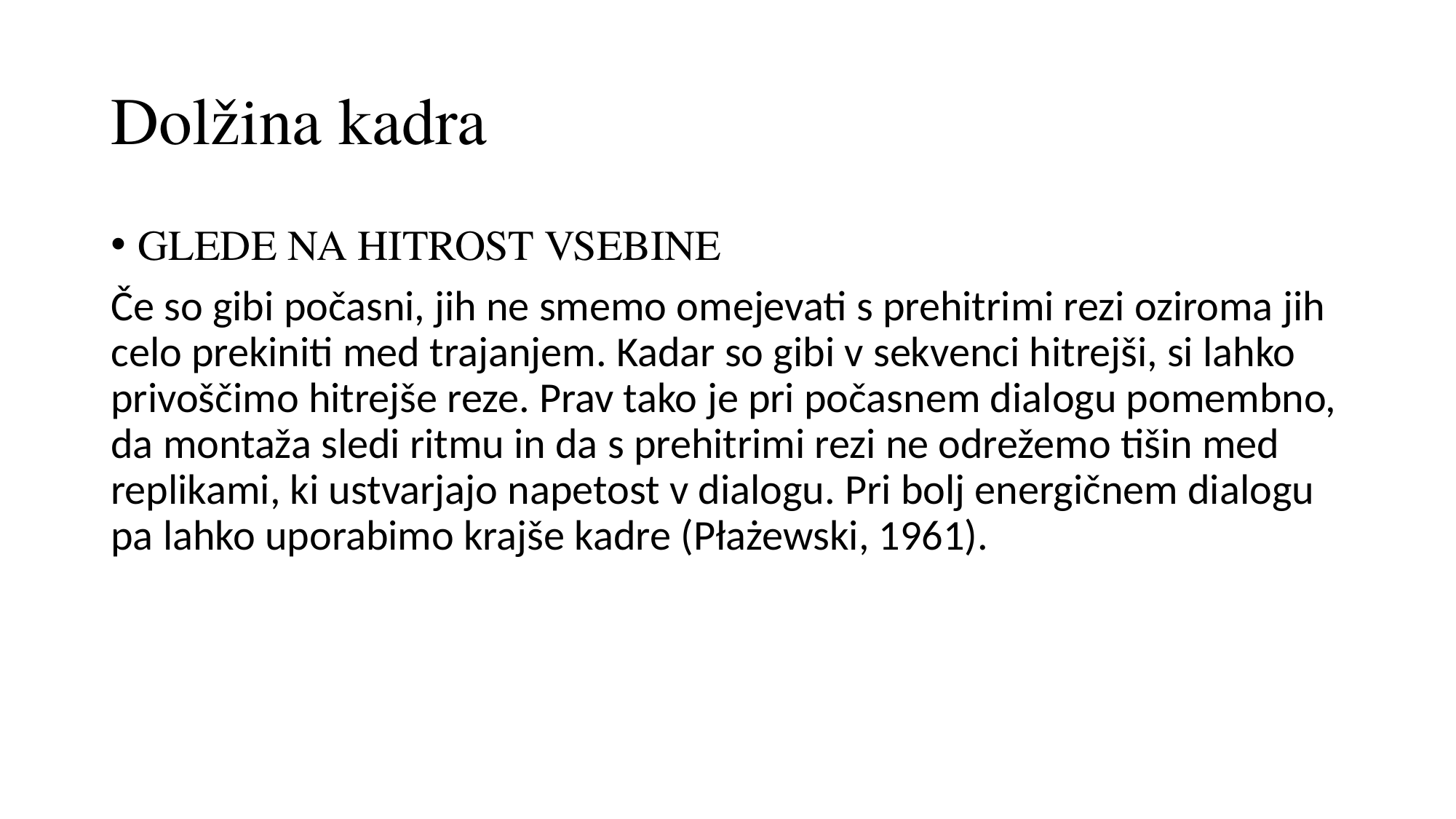

# Dolžina kadra
GLEDE NA HITROST VSEBINE
Če so gibi počasni, jih ne smemo omejevati s prehitrimi rezi oziroma jih celo prekiniti med trajanjem. Kadar so gibi v sekvenci hitrejši, si lahko privoščimo hitrejše reze. Prav tako je pri počasnem dialogu pomembno, da montaža sledi ritmu in da s prehitrimi rezi ne odrežemo tišin med replikami, ki ustvarjajo napetost v dialogu. Pri bolj energičnem dialogu pa lahko uporabimo krajše kadre (Płażewski, 1961).